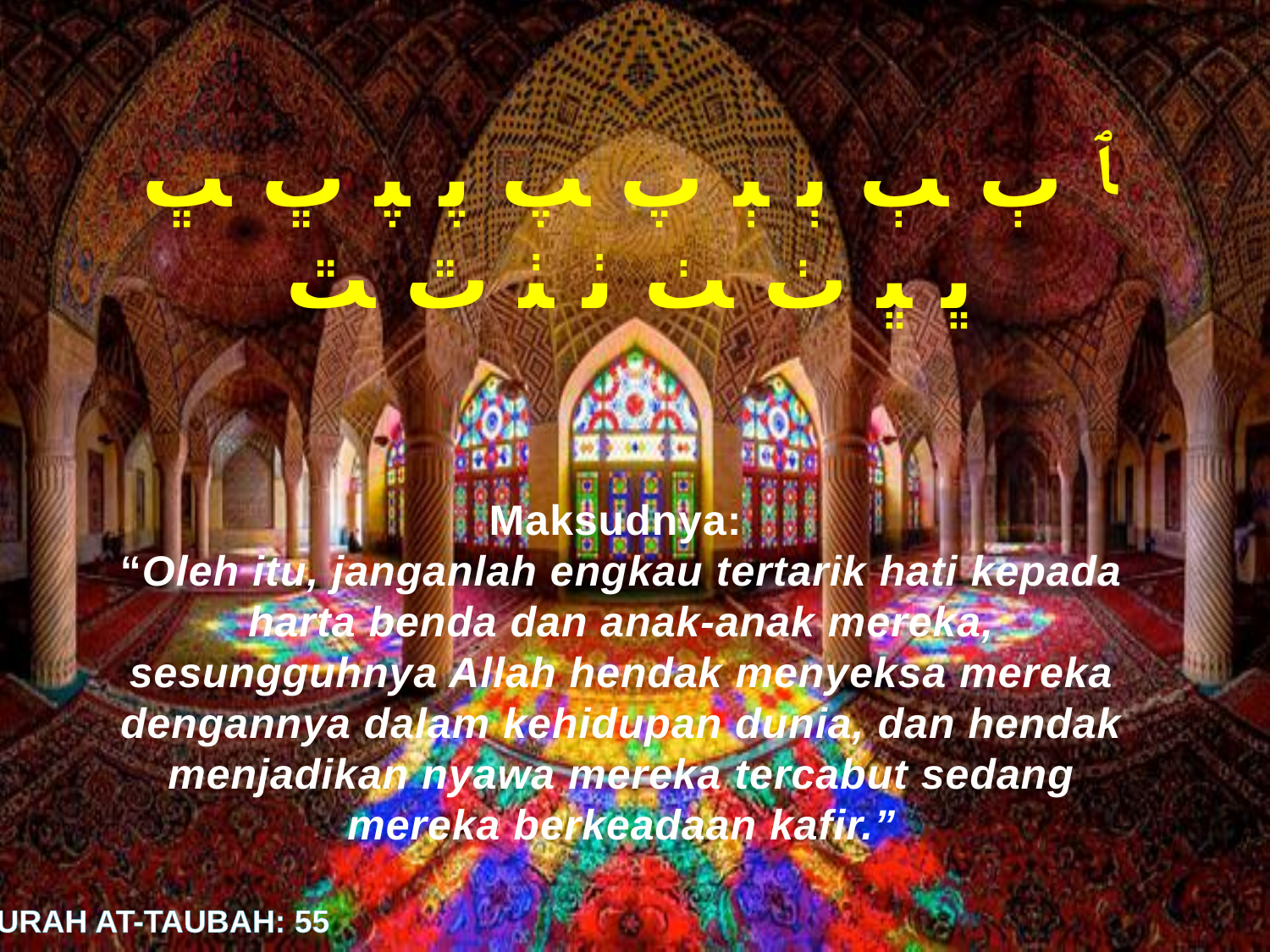

ﭑ ﭒ ﭓ ﭔ ﭕ ﭖ ﭗ ﭘ ﭙ ﭚ ﭛ ﭜ ﭝ ﭞ ﭟ ﭠ ﭡ ﭢ ﭣ
Maksudnya:
“Oleh itu, janganlah engkau tertarik hati kepada harta benda dan anak-anak mereka, sesungguhnya Allah hendak menyeksa mereka dengannya dalam kehidupan dunia, dan hendak menjadikan nyawa mereka tercabut sedang mereka berkeadaan kafir.”
SURAH AT-TAUBAH: 55